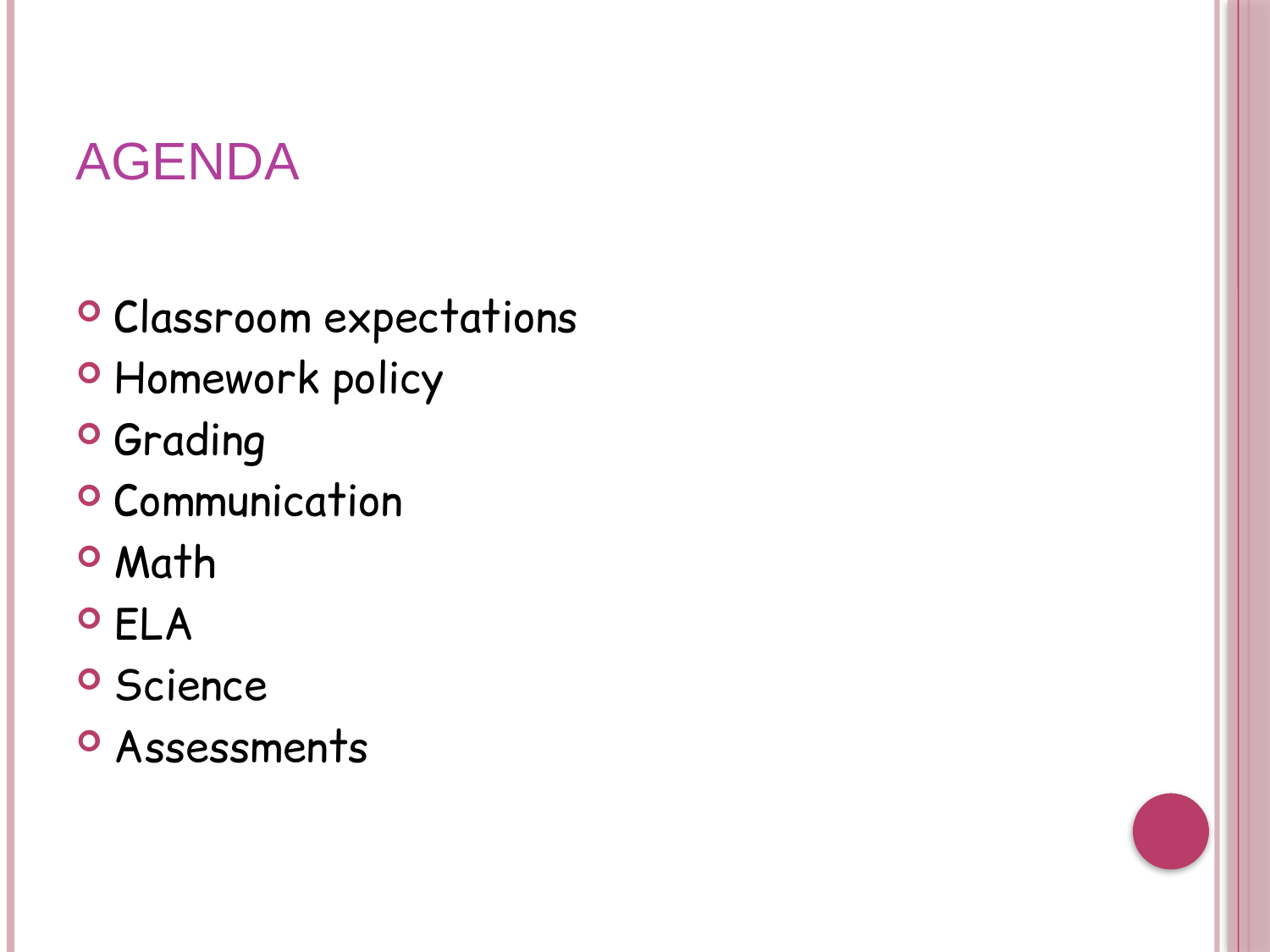

# Agenda

Classroom expectations
Homework policy
Grading
Communication
Math
ELA
Science
Assessments